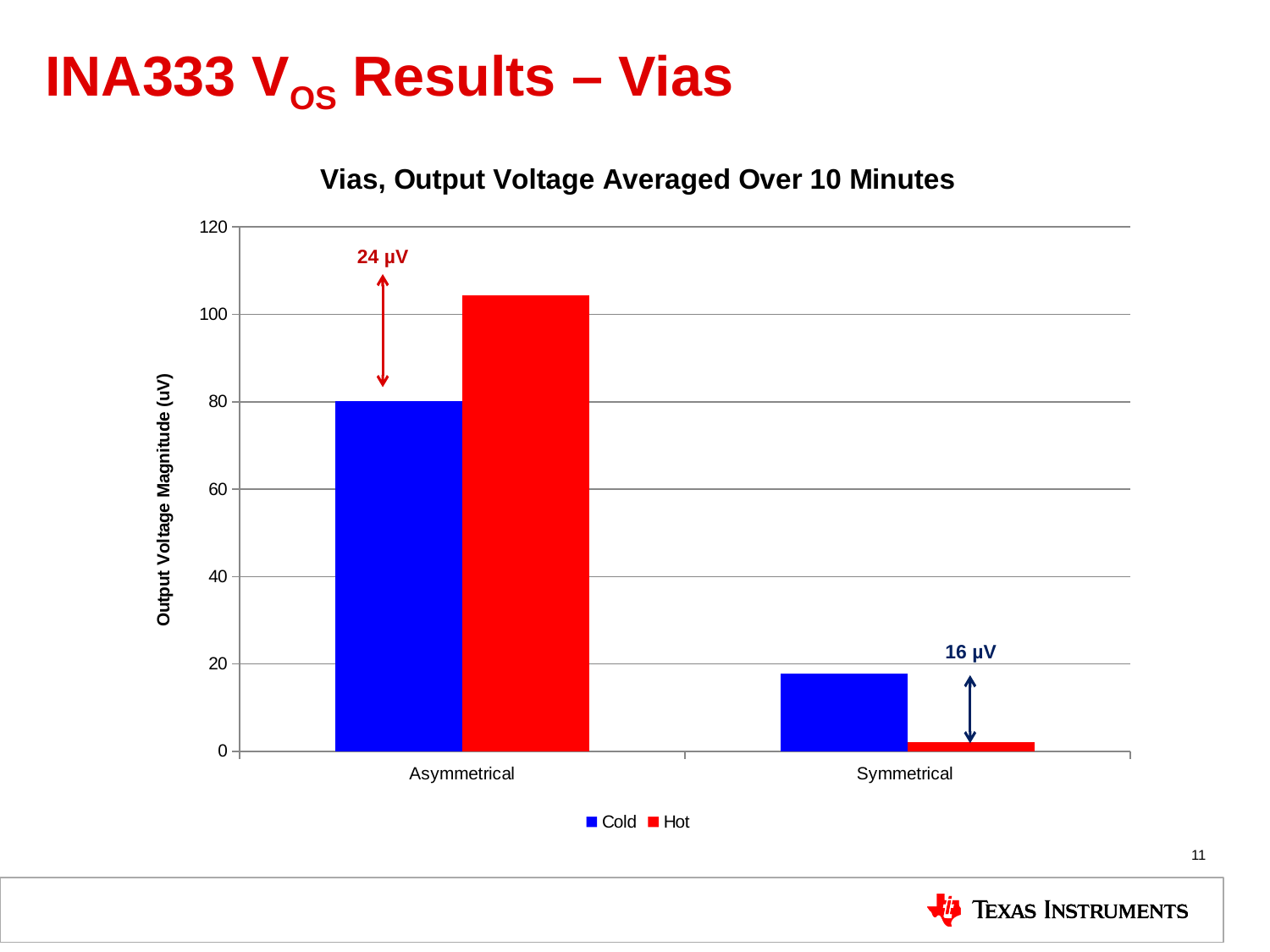

# INA333 VOS Results – Vias

### Chart: Vias, Output Voltage Averaged Over 10 Minutes

| Category | Cold | Hot |
|---|---|---|
| Asymmetrical | 80.07138999999998 | 104.304 |
| Symmetrical  | 17.80311 | 2.084233 |
24 µV
16 µV

11